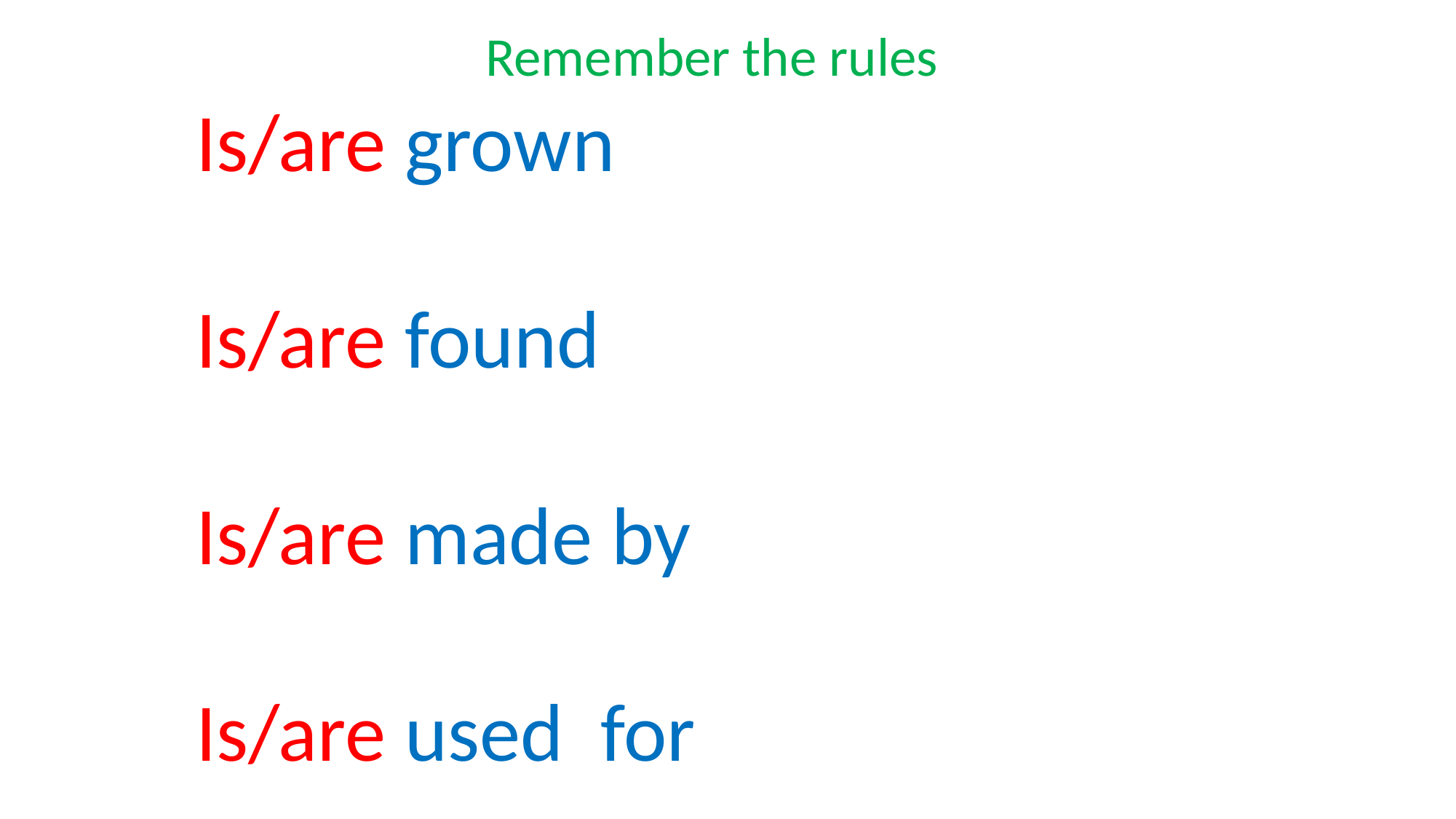

Remember the rules
Is/are grown

Is/are found

Is/are made by

Is/are used  for